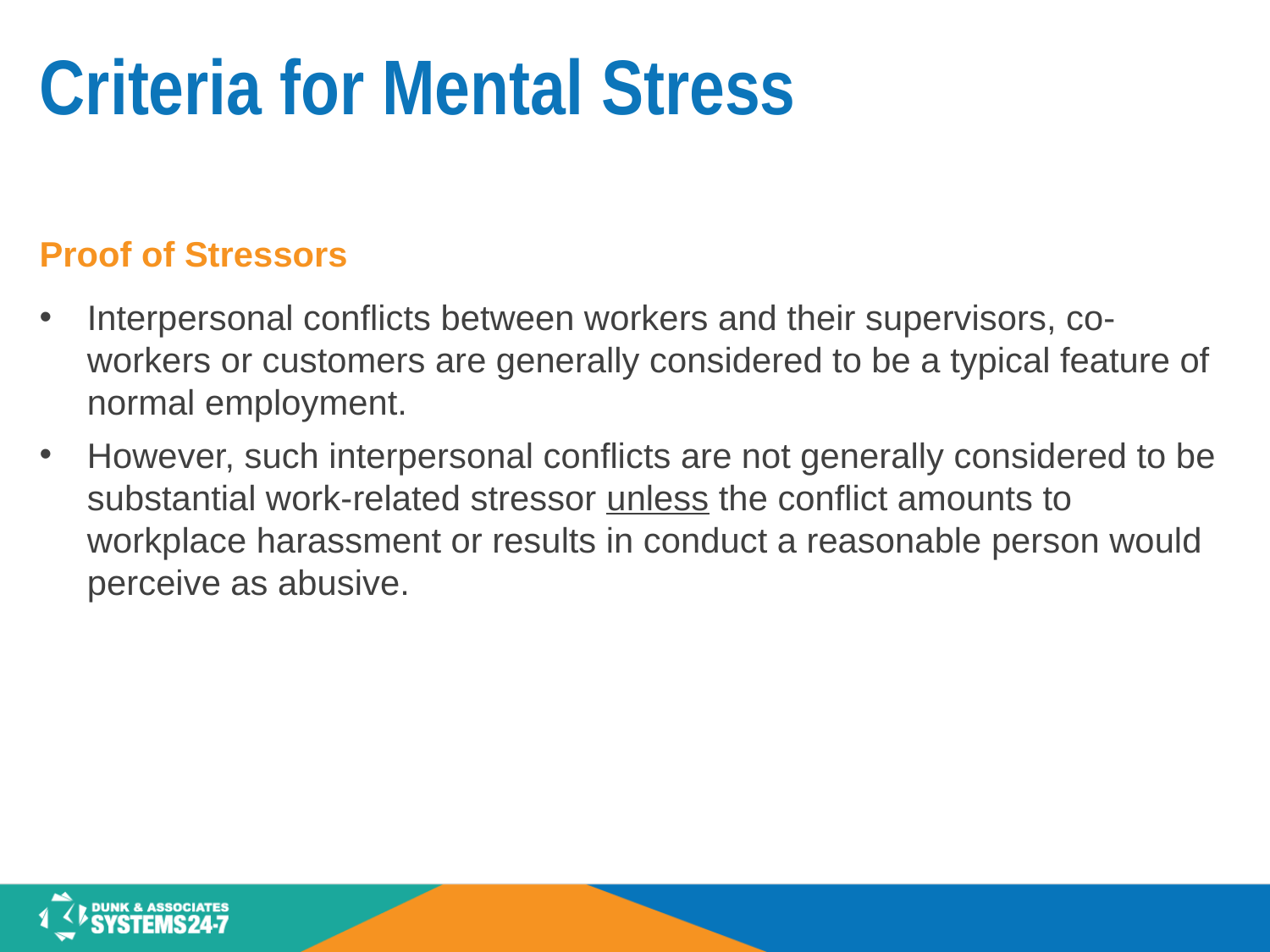

# Criteria for Mental Stress
Proof of Stressors
Interpersonal conflicts between workers and their supervisors, co-workers or customers are generally considered to be a typical feature of normal employment.
However, such interpersonal conflicts are not generally considered to be substantial work-related stressor unless the conflict amounts to workplace harassment or results in conduct a reasonable person would perceive as abusive.